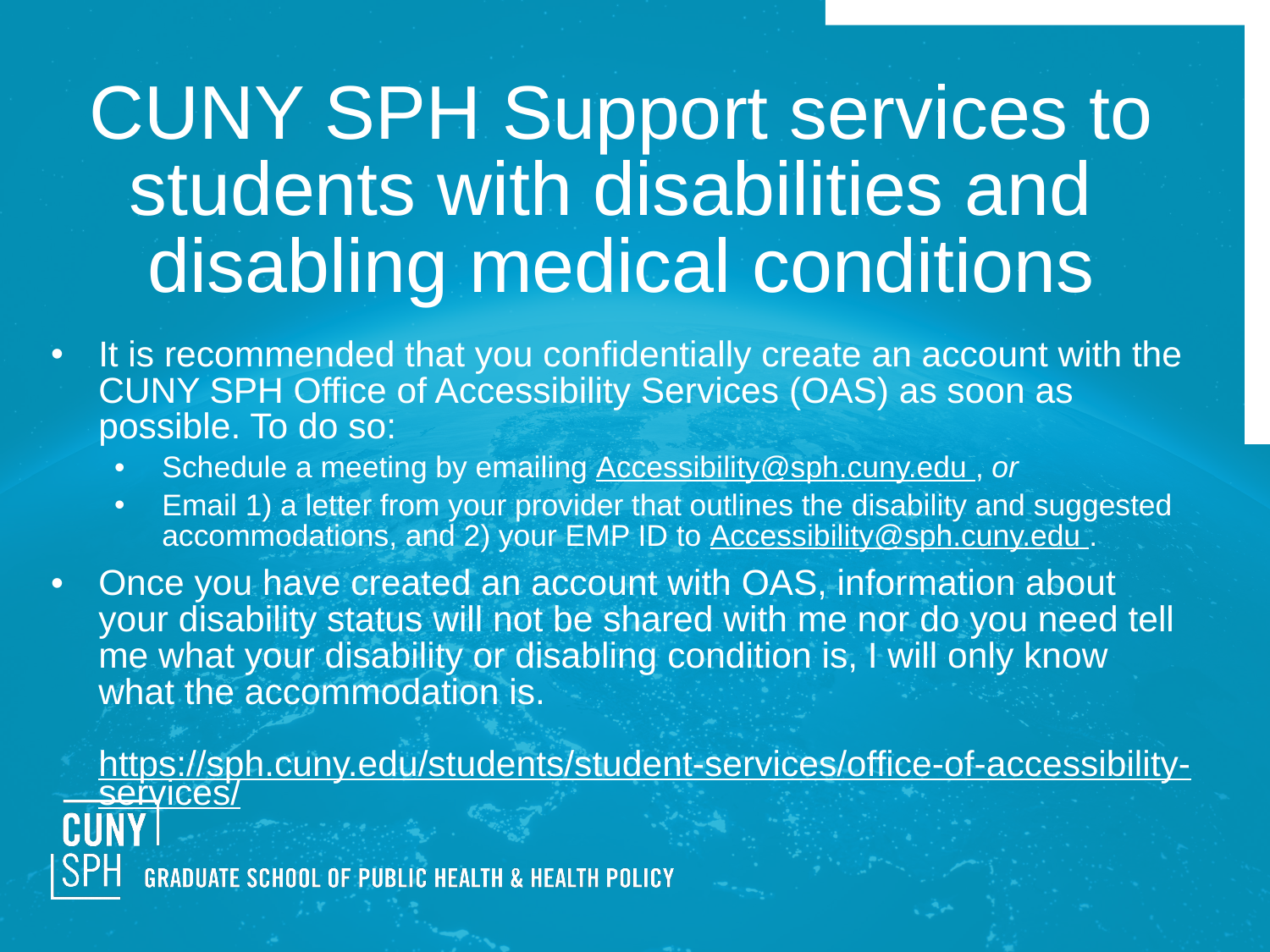

# CUNY SPH Support services to students with disabilities and disabling medical conditions
It is recommended that you confidentially create an account with the CUNY SPH Office of Accessibility Services (OAS) as soon as possible. To do so:
Schedule a meeting by emailing Accessibility@sph.cuny.edu , or
Email 1) a letter from your provider that outlines the disability and suggested accommodations, and 2) your EMP ID to Accessibility@sph.cuny.edu .
Once you have created an account with OAS, information about your disability status will not be shared with me nor do you need tell me what your disability or disabling condition is, I will only know what the accommodation is.
https://sph.cuny.edu/students/student-services/office-of-accessibility-services/